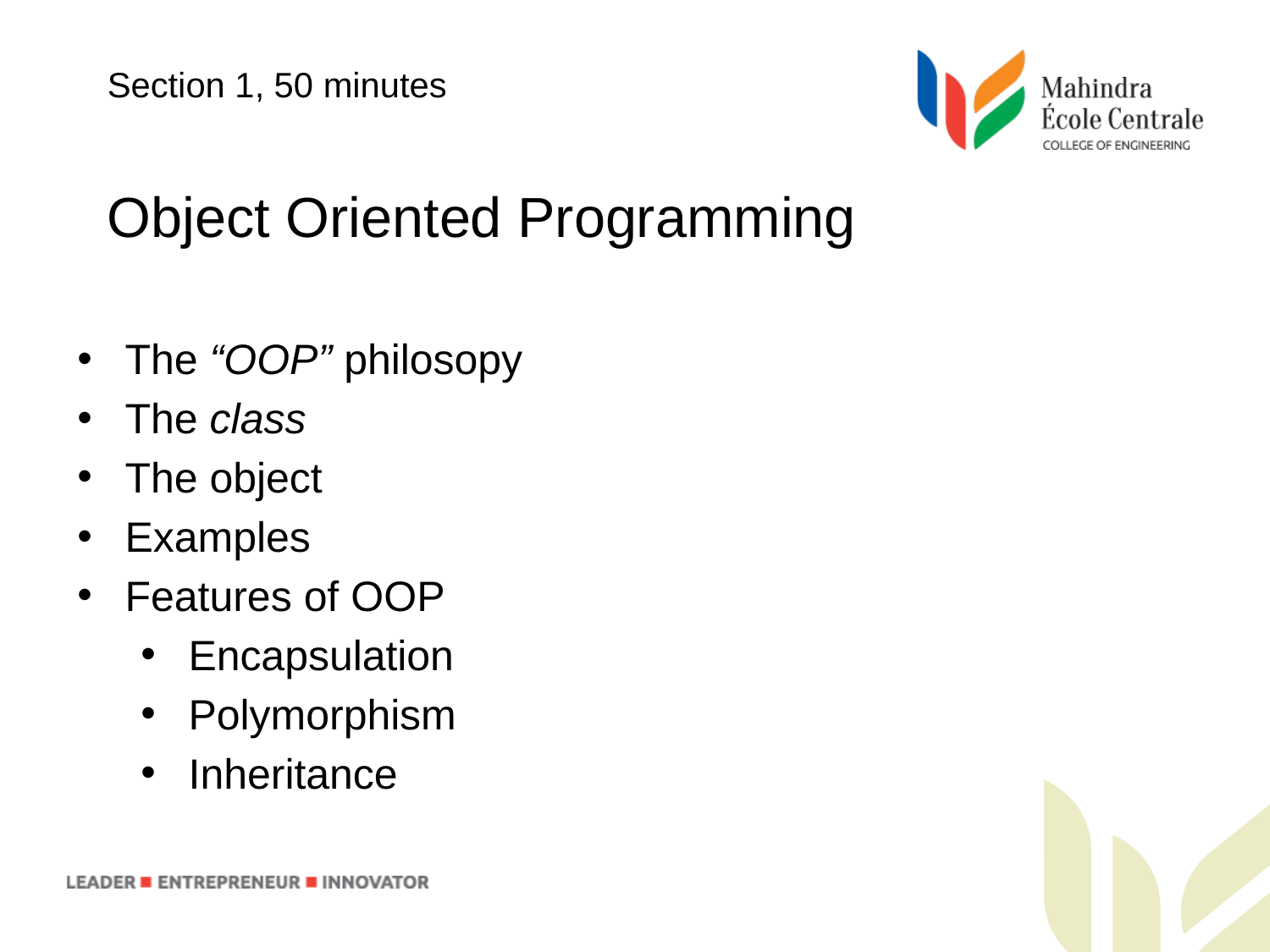

Section 1, 50 minutes

Object Oriented Programming
The “OOP” philosopy
The class
The object
Examples
Features of OOP
Encapsulation
Polymorphism
Inheritance